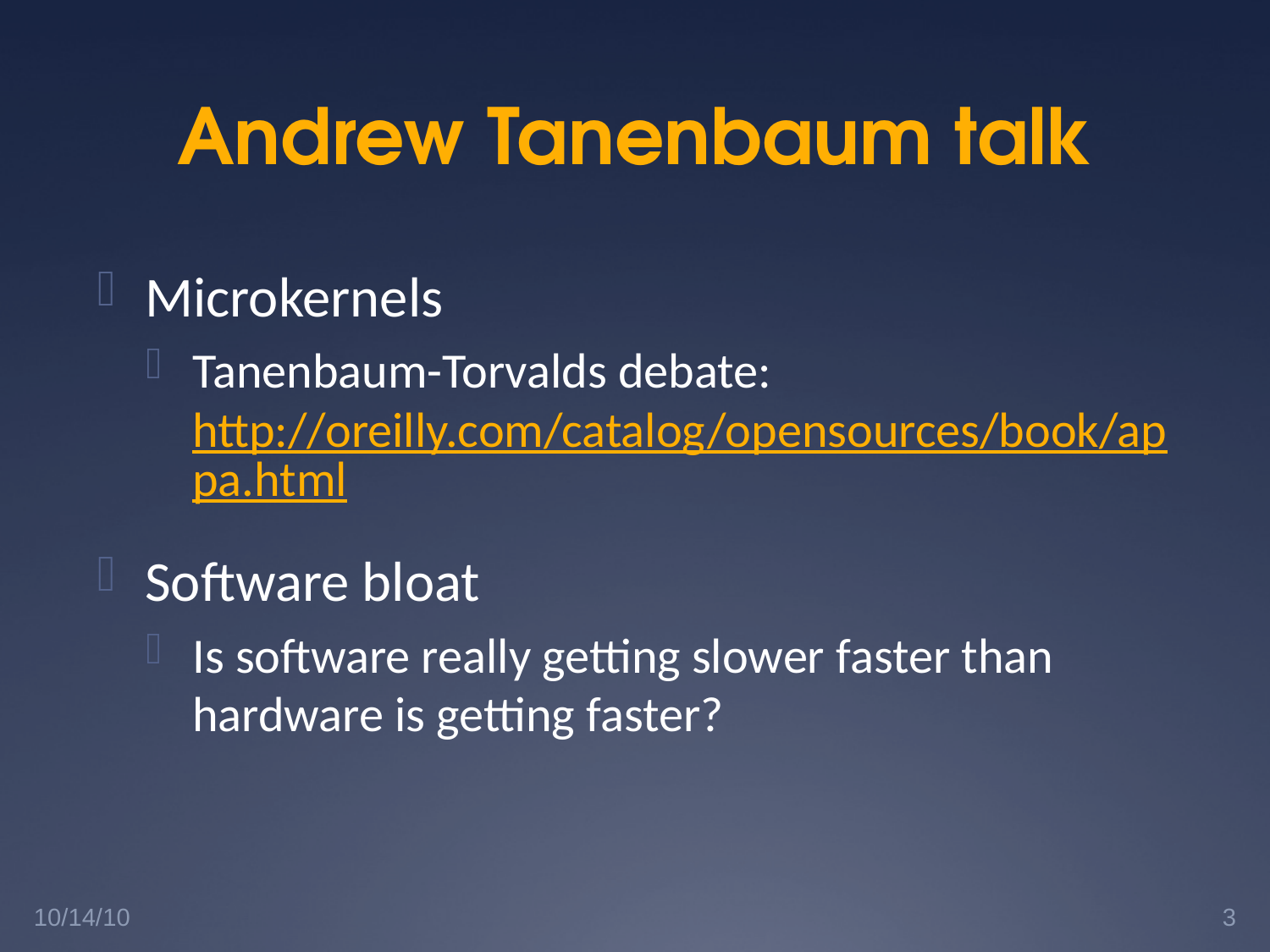

# Andrew Tanenbaum talk
Microkernels
Tanenbaum-Torvalds debate: http://oreilly.com/catalog/opensources/book/appa.html
Software bloat
Is software really getting slower faster than hardware is getting faster?

10/14/10
3